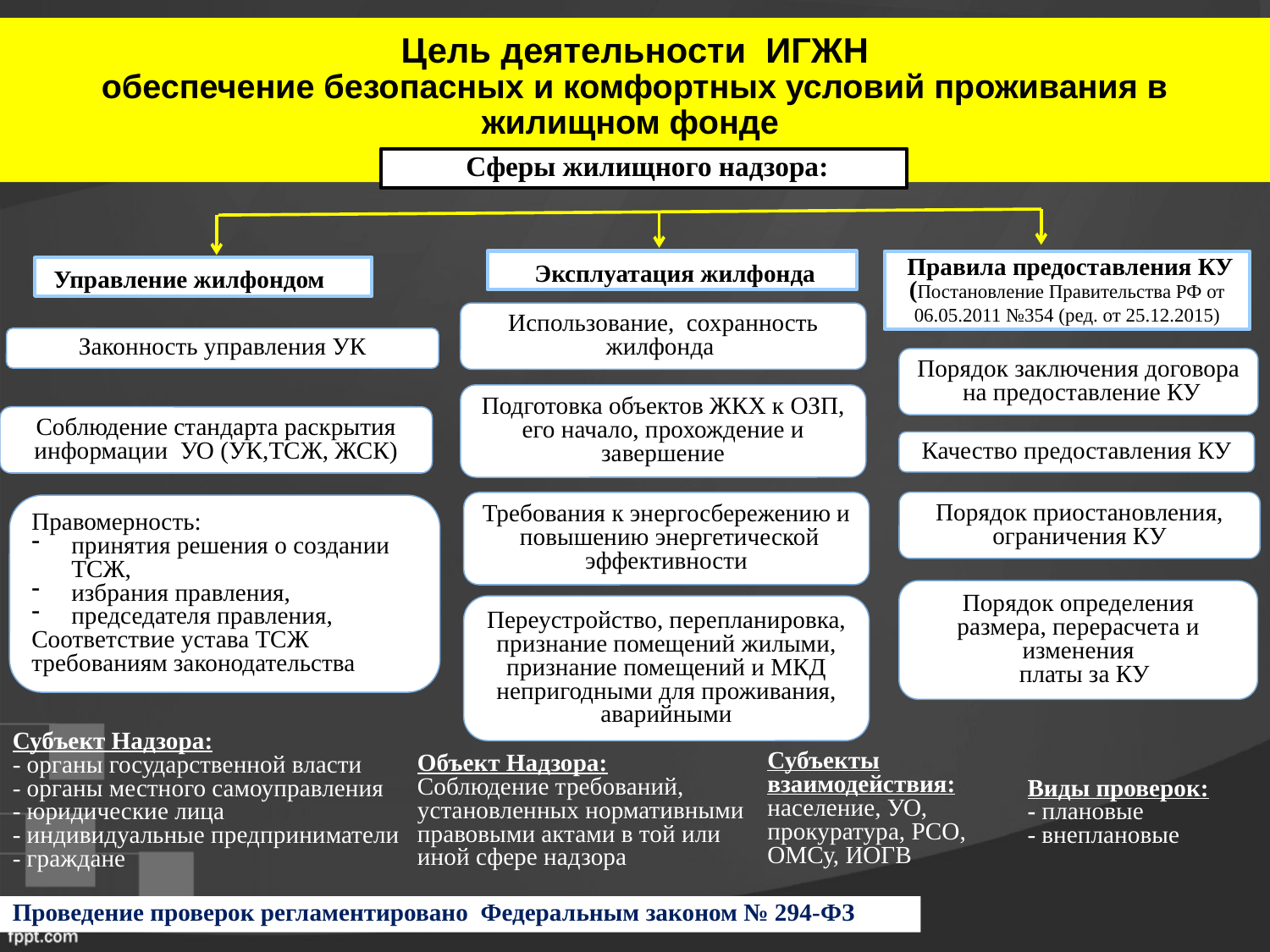

Цель деятельности  ИГЖН
обеспечение безопасных и комфортных условий проживания в жилищном фонде
 Сферы жилищного надзора:
 Эксплуатация жилфонда
 Правила предоставления КУ
(Постановление Правительства РФ от 06.05.2011 №354 (ред. от 25.12.2015)

 Управление жилфондом
Использование,  сохранность жилфонда
Законность управления УК
Порядок заключения договора  на предоставление КУ
Подготовка объектов ЖКХ к ОЗП, его начало, прохождение и завершение
Соблюдение стандарта раскрытия информации  УО (УК,ТСЖ, ЖСК)
Качество предоставления КУ
Порядок приостановления, ограничения КУ
Требования к энергосбережению и  повышению энергетической эффективности
Правомерность:
принятия решения о создании ТСЖ,
избрания правления,
председателя правления,
Соответствие устава ТСЖ требованиям законодательства
Порядок определения размера, перерасчета и изменения
  платы за КУ
Переустройство, перепланировка, признание помещений жилыми, признание помещений и МКД непригодными для проживания, аварийными
Субъект Надзора:
- органы государственной власти
- органы местного самоуправления
- юридические лица
- индивидуальные предприниматели
- граждане
Субъекты взаимодействия:
население, УО,
прокуратура, РСО,
ОМСу, ИОГВ
Объект Надзора:
Соблюдение требований, установленных нормативными правовыми актами в той или иной сфере надзора
Виды проверок:
- плановые
- внеплановые
Проведение проверок регламентировано  Федеральным законом № 294-ФЗ